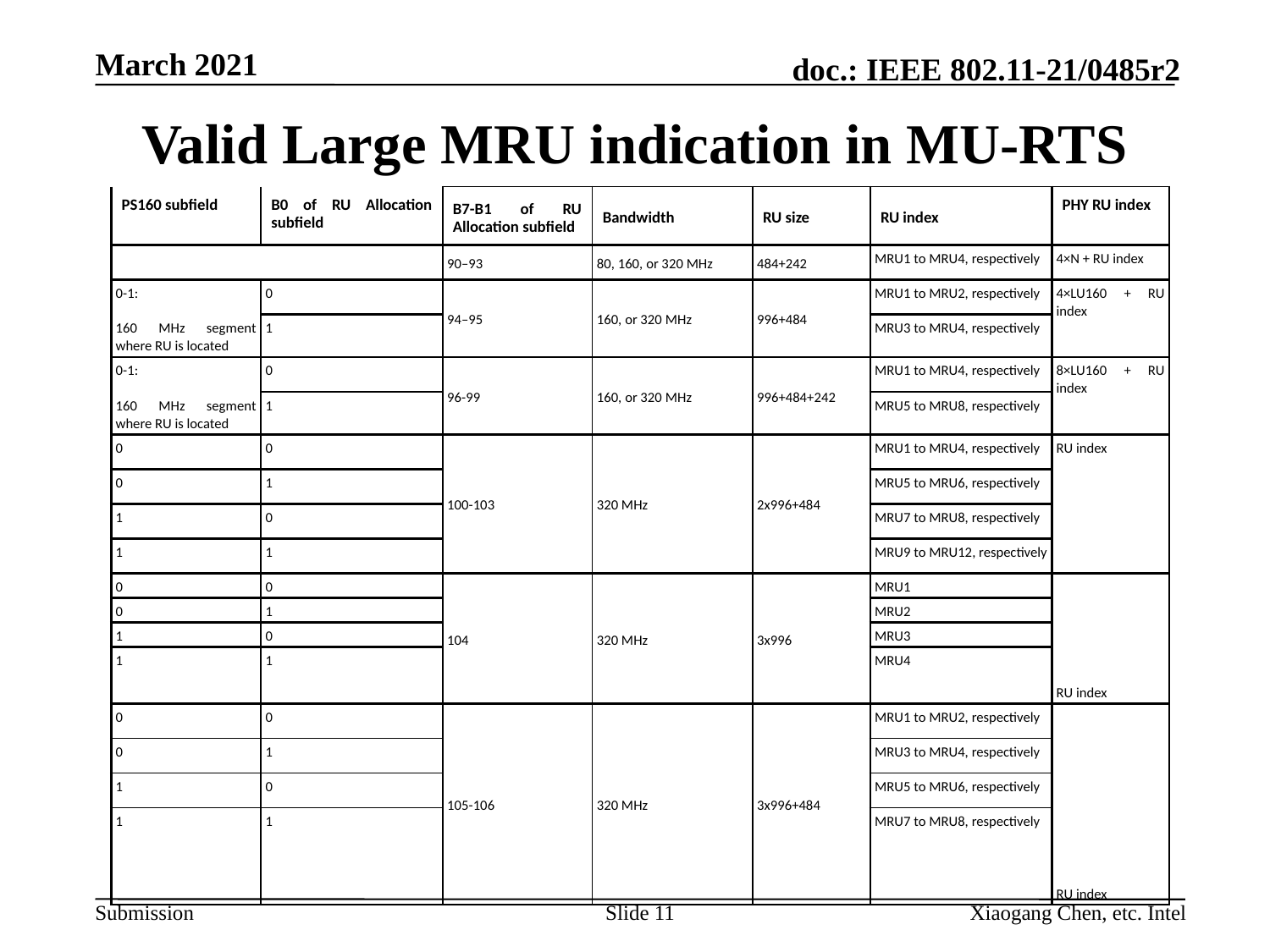

# Valid Large MRU indication in MU-RTS
| PS160 subfield | B0 of RU Allocation subfield | B7-B1 of RU Allocation subfield | Bandwidth | RU size | RU index | PHY RU index |
| --- | --- | --- | --- | --- | --- | --- |
|  |  | 90–93 | 80, 160, or 320 MHz | 484+242 | MRU1 to MRU4, respectively | 4×N + RU index |
| 0-1: 160 MHz segment where RU is located | 0 | 94–95 | 160, or 320 MHz | 996+484 | MRU1 to MRU2, respectively | 4×LU160 + RU index |
|  | 1 |  |  |  | MRU3 to MRU4, respectively |  |
| 0-1: 160 MHz segment where RU is located | 0 | 96-99 | 160, or 320 MHz | 996+484+242 | MRU1 to MRU4, respectively | 8×LU160 + RU index |
|  | 1 |  |  |  | MRU5 to MRU8, respectively |  |
| 0 | 0 | 100-103 | 320 MHz | 2x996+484 | MRU1 to MRU4, respectively | RU index |
| 0 | 1 |  |  |  | MRU5 to MRU6, respectively |  |
| 1 | 0 |  |  |  | MRU7 to MRU8, respectively |  |
| 1 | 1 |  |  |  | MRU9 to MRU12, respectively |  |
| 0 | 0 | 104 | 320 MHz | 3x996 | MRU1 | RU index |
| 0 | 1 |  |  |  | MRU2 |  |
| 1 | 0 |  |  |  | MRU3 |  |
| 1 | 1 |  |  |  | MRU4 |  |
| 0 | 0 | 105-106 | 320 MHz | 3x996+484 | MRU1 to MRU2, respectively | RU index |
| 0 | 1 |  |  |  | MRU3 to MRU4, respectively |  |
| 1 | 0 |  |  |  | MRU5 to MRU6, respectively |  |
| 1 | 1 |  |  |  | MRU7 to MRU8, respectively |  |
Slide 11
Xiaogang Chen, etc. Intel